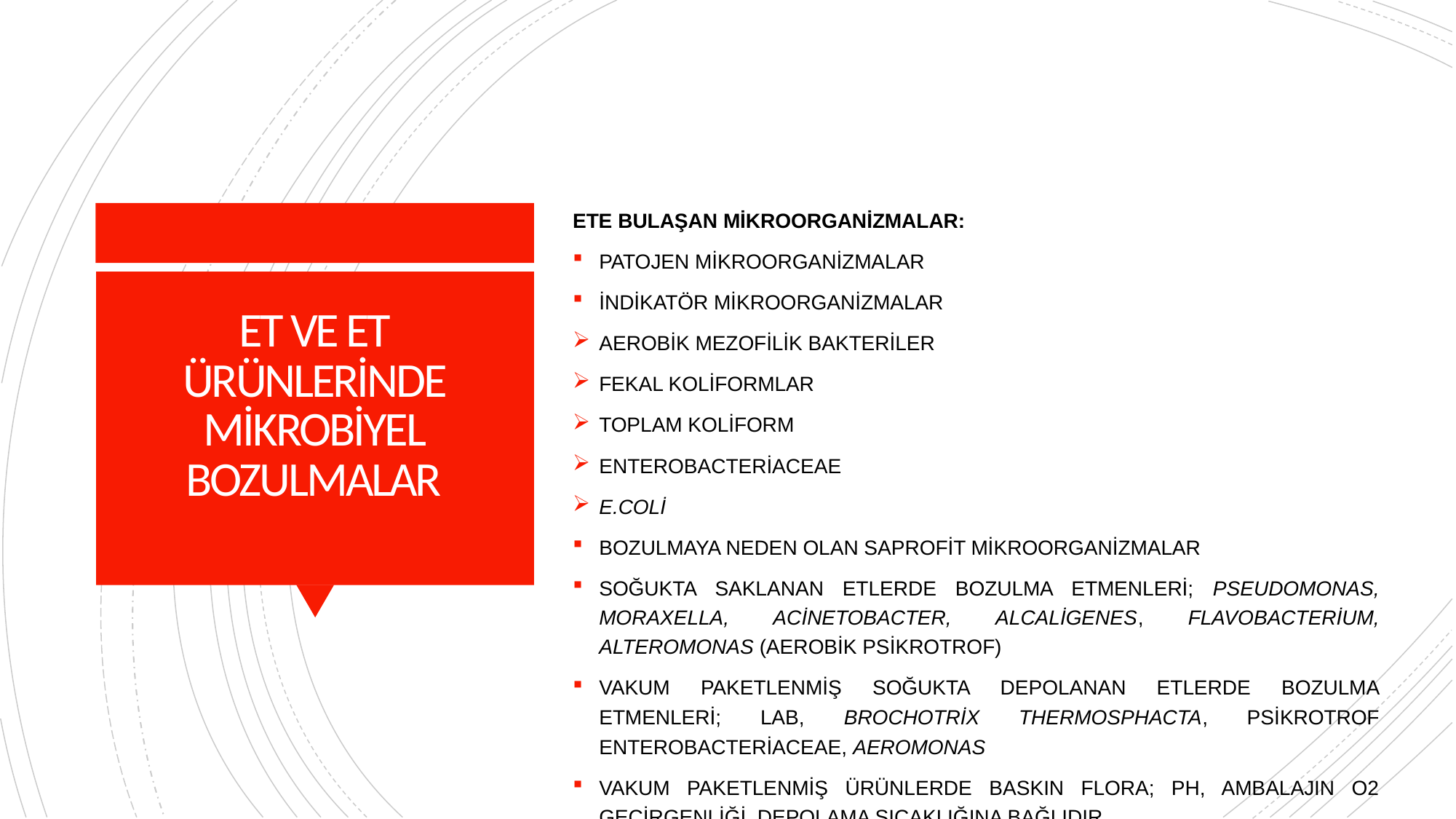

ETE BULAŞAN MİKROORGANİZMALAR:
PATOJEN MİKROORGANİZMALAR
İNDİKATÖR MİKROORGANİZMALAR
AEROBİK MEZOFİLİK BAKTERİLER
FEKAL KOLİFORMLAR
TOPLAM KOLİFORM
ENTEROBACTERİACEAE
E.COLİ
BOZULMAYA NEDEN OLAN SAPROFİT MİKROORGANİZMALAR
SOĞUKTA SAKLANAN ETLERDE BOZULMA ETMENLERİ; PSEUDOMONAS, MORAXELLA, ACİNETOBACTER, ALCALİGENES, FLAVOBACTERİUM, ALTEROMONAS (AEROBİK PSİKROTROF)
VAKUM PAKETLENMİŞ SOĞUKTA DEPOLANAN ETLERDE BOZULMA ETMENLERİ; LAB, BROCHOTRİX THERMOSPHACTA, PSİKROTROF ENTEROBACTERİACEAE, AEROMONAS
VAKUM PAKETLENMİŞ ÜRÜNLERDE BASKIN FLORA; PH, AMBALAJIN O2 GEÇİRGENLİĞİ, DEPOLAMA SICAKLIĞINA BAĞLIDIR.

# ET VE ET ÜRÜNLERİNDE MİKROBİYEL BOZULMALAR